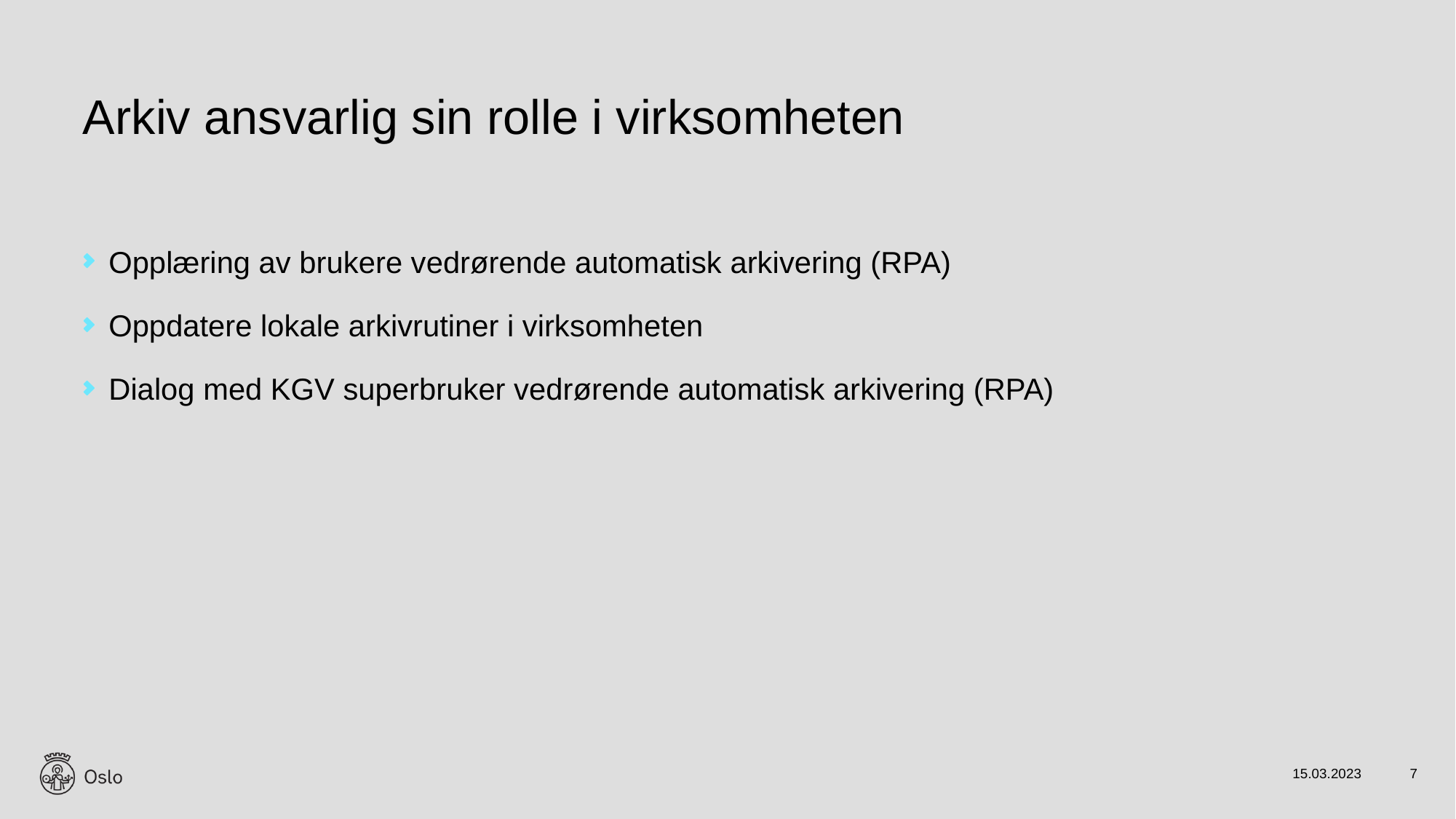

# Arkiv ansvarlig sin rolle i virksomheten
Opplæring av brukere vedrørende automatisk arkivering (RPA)
Oppdatere lokale arkivrutiner i virksomheten
Dialog med KGV superbruker vedrørende automatisk arkivering (RPA)

15.03.2023
7